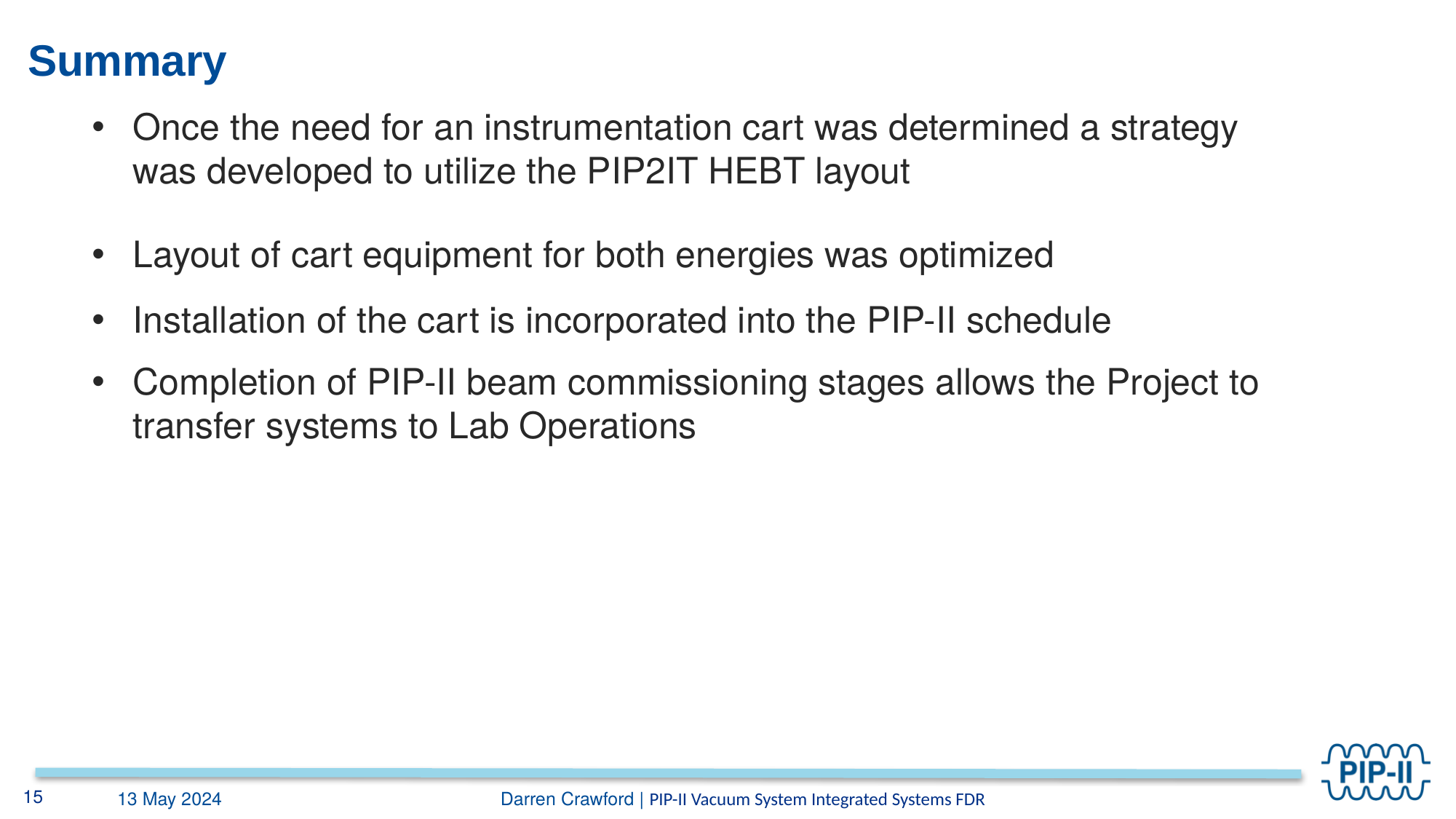

# Summary
Once the need for an instrumentation cart was determined a strategy was developed to utilize the PIP2IT HEBT layout
Layout of cart equipment for both energies was optimized
Installation of the cart is incorporated into the PIP-II schedule
Completion of PIP-II beam commissioning stages allows the Project to transfer systems to Lab Operations